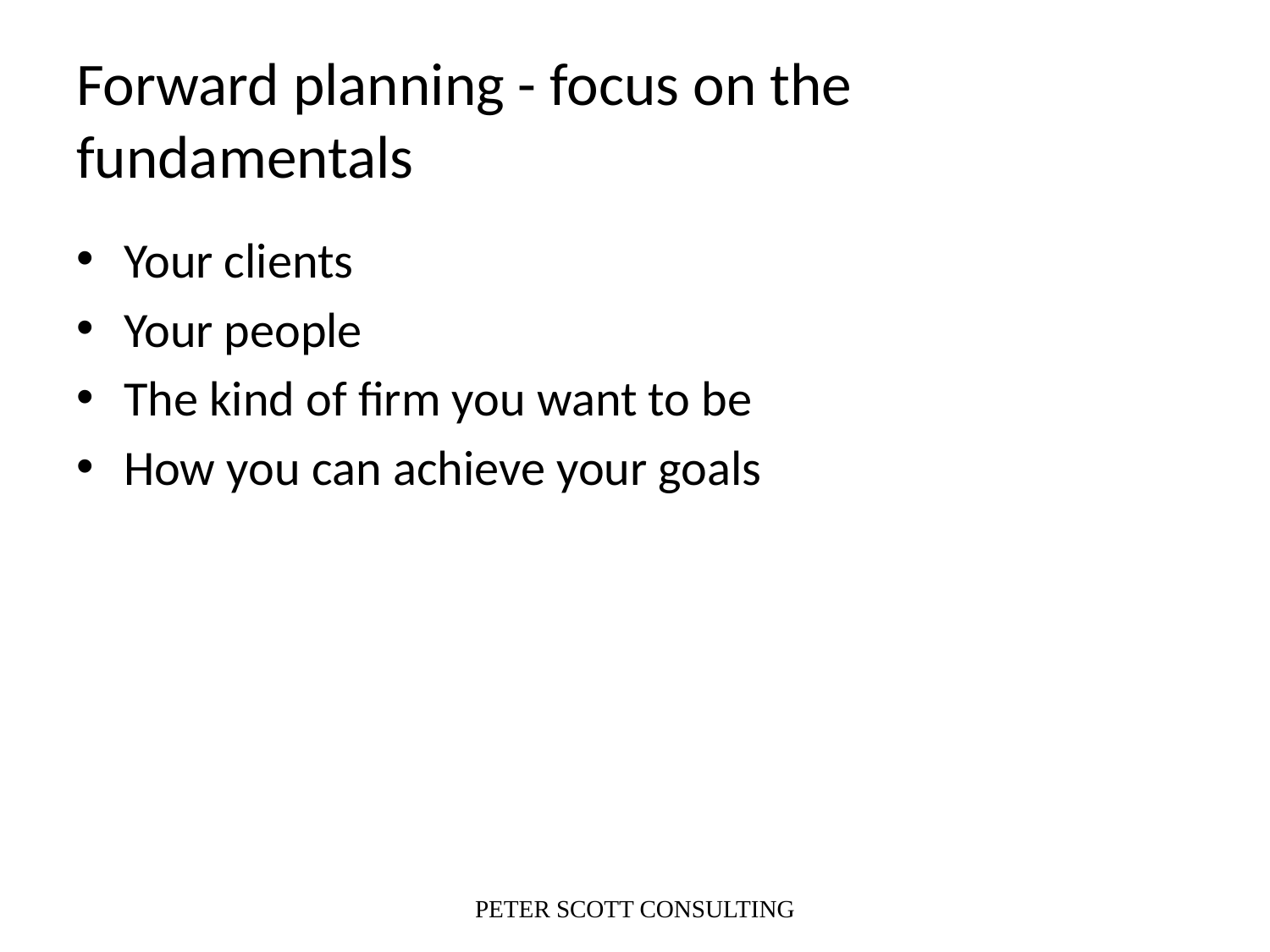

# Forward planning - focus on the fundamentals
Your clients
Your people
The kind of firm you want to be
How you can achieve your goals
PETER SCOTT CONSULTING